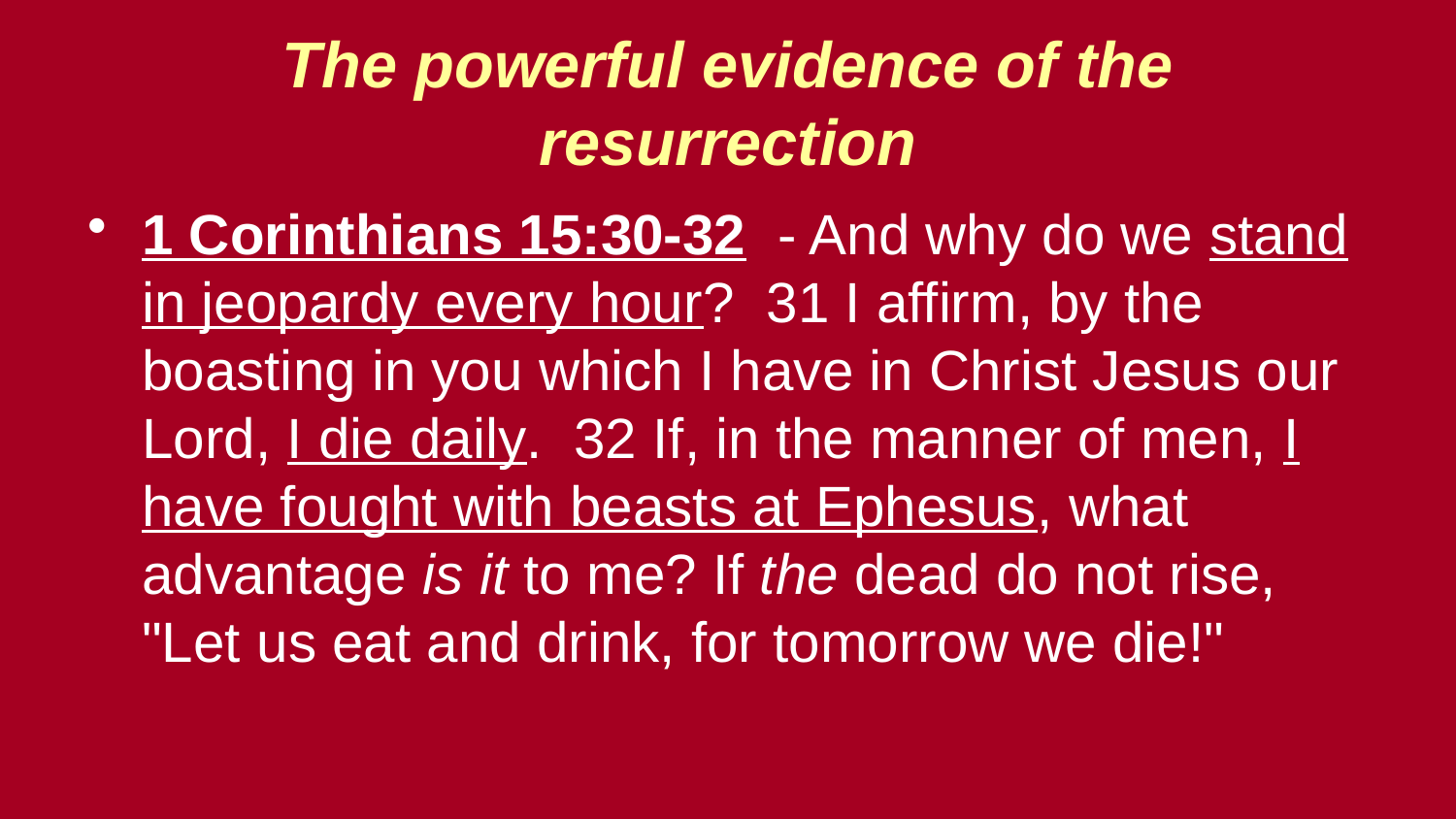

The powerful evidence of the resurrection
1 Corinthians 15:30-32  - And why do we stand in jeopardy every hour?  31 I affirm, by the boasting in you which I have in Christ Jesus our Lord, I die daily.  32 If, in the manner of men, I have fought with beasts at Ephesus, what advantage is it to me? If the dead do not rise, "Let us eat and drink, for tomorrow we die!"